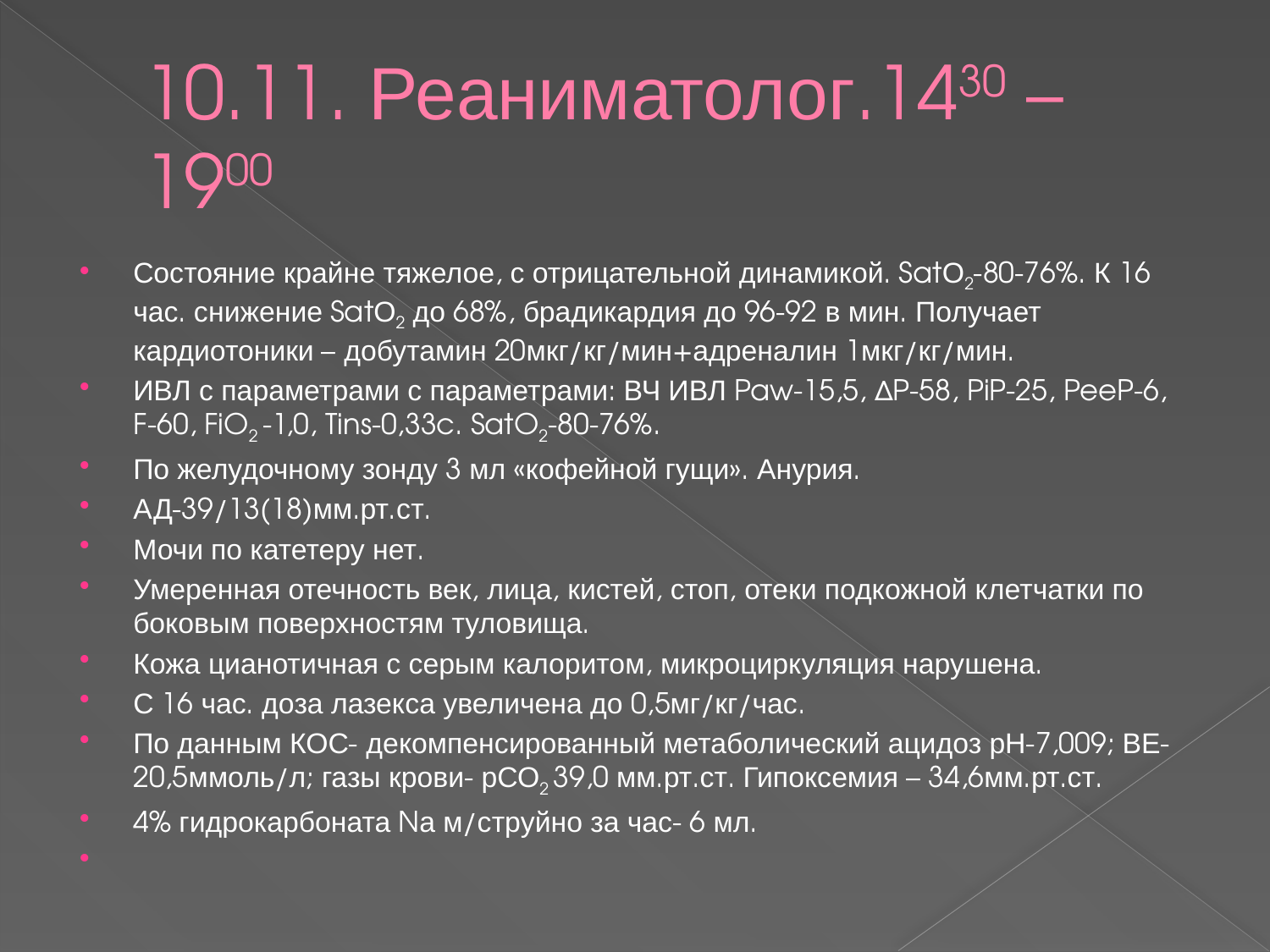

# 10.11. Реаниматолог.1430 – 1900

Состояние крайне тяжелое, с отрицательной динамикой. SatО2-80-76%. К 16 час. снижение SatО2 до 68%, брадикардия до 96-92 в мин. Получает кардиотоники – добутамин 20мкг/кг/мин+адреналин 1мкг/кг/мин.
ИВЛ с параметрами с параметрами: ВЧ ИВЛ Paw-15,5, ∆P-58, PiP-25, PeeP-6, F-60, FiO2 -1,0, Tins-0,33c. SatO2-80-76%.
По желудочному зонду 3 мл «кофейной гущи». Анурия.
АД-39/13(18)мм.рт.ст.
Мочи по катетеру нет.
Умеренная отечность век, лица, кистей, стоп, отеки подкожной клетчатки по боковым поверхностям туловища.
Кожа цианотичная с серым калоритом, микроциркуляция нарушена.
С 16 час. доза лазекса увеличена до 0,5мг/кг/час.
По данным КОС- декомпенсированный метаболический ацидоз рН-7,009; ВЕ-20,5ммоль/л; газы крови- рСО2 39,0 мм.рт.ст. Гипоксемия – 34,6мм.рт.ст.
4% гидрокарбоната Nа м/струйно за час- 6 мл.